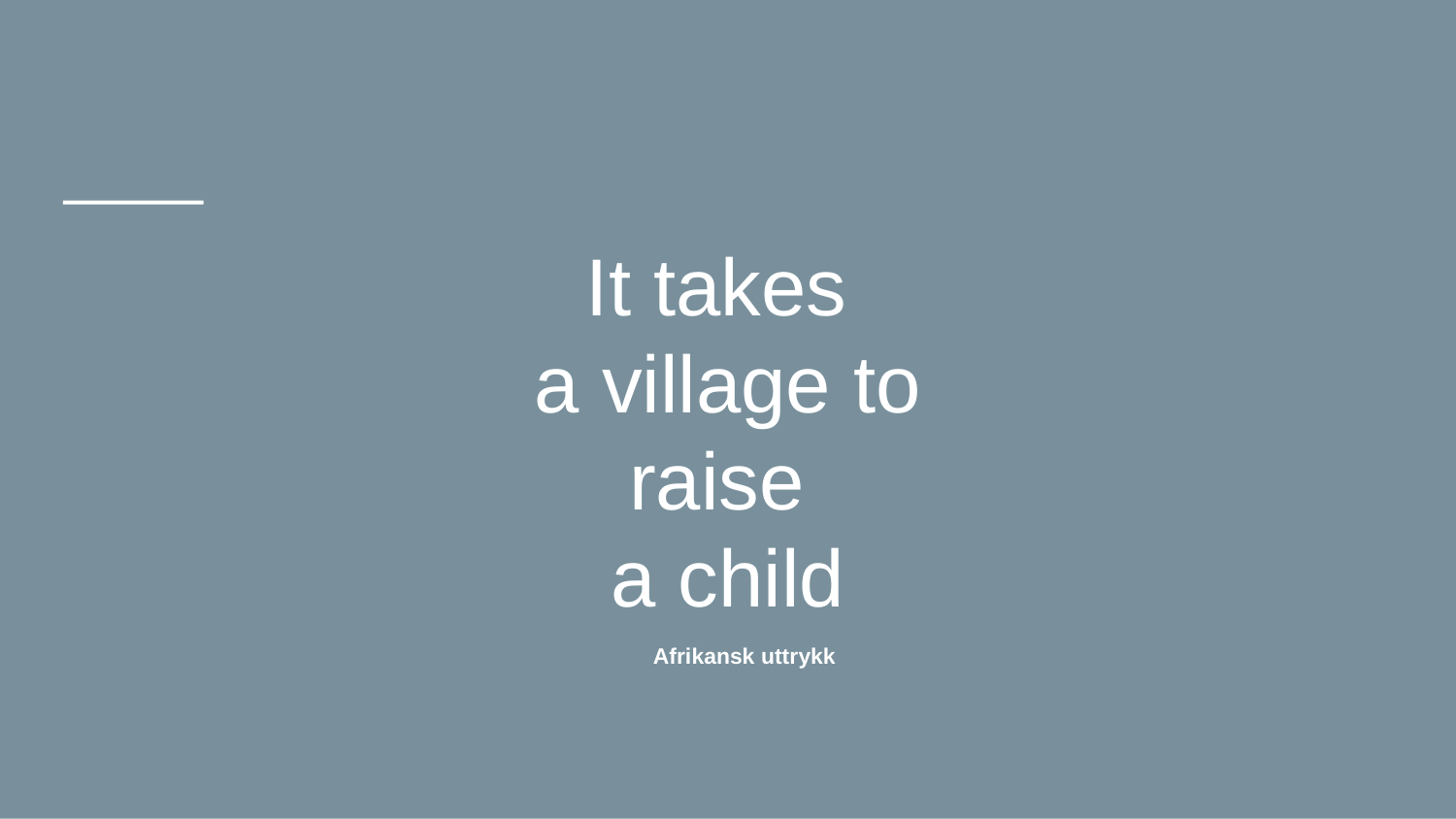

It takes
a village to raise
a child
Afrikansk uttrykk